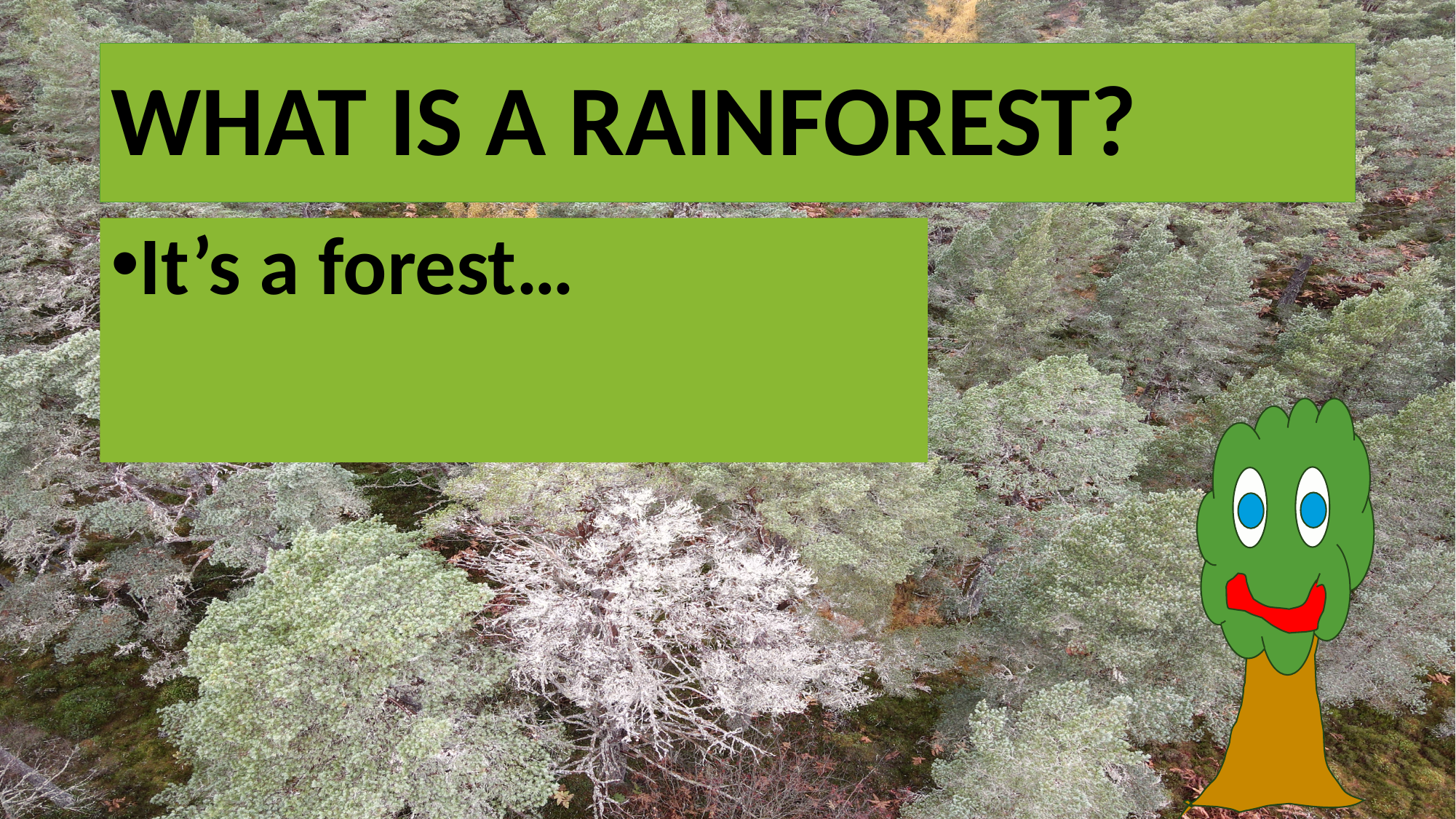

# WHAT IS A RAINFOREST?
It’s a forest…